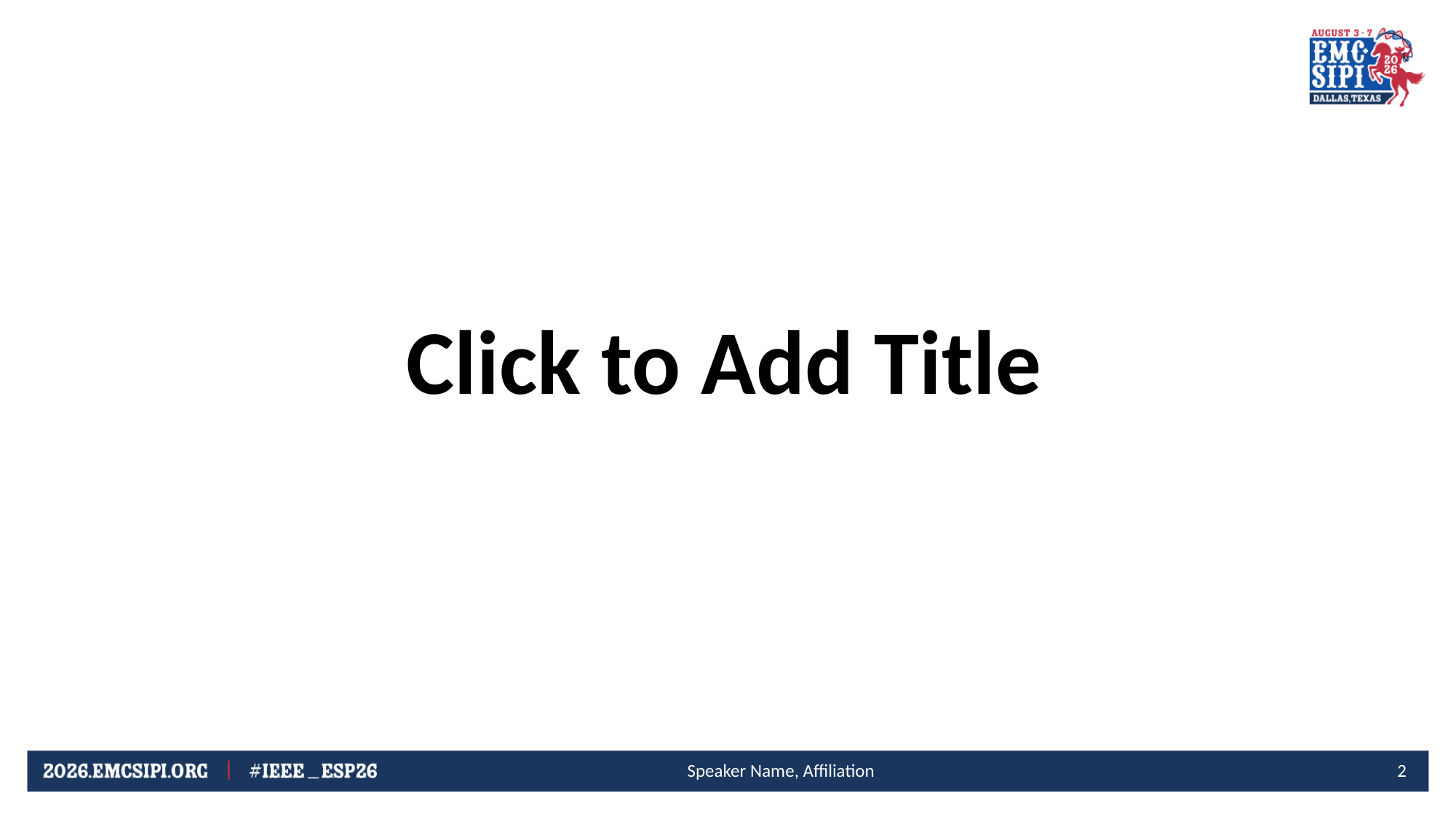

# Click to Add Title

Speaker Name, Affiliation
2